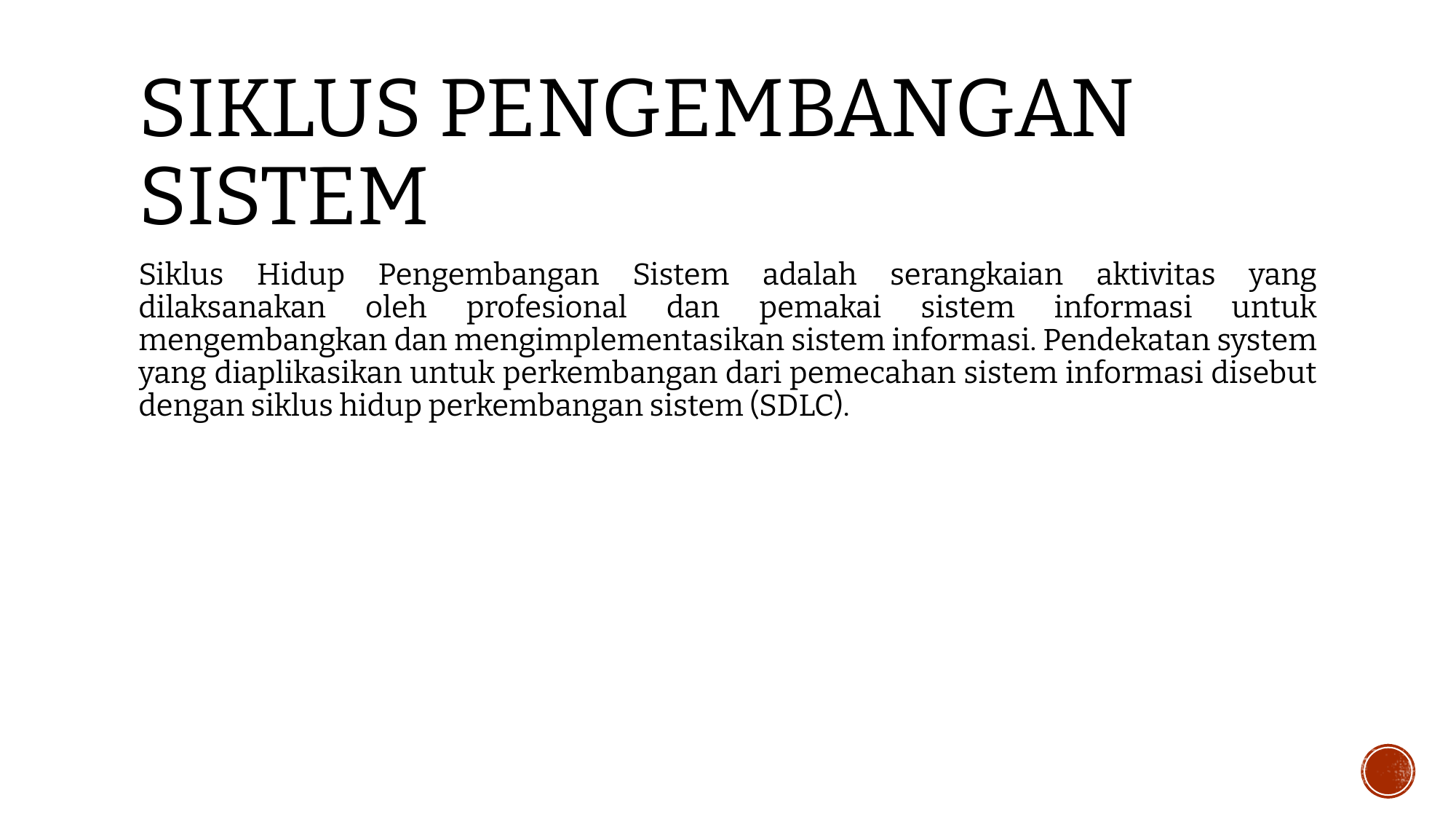

# Siklus pengembangan sistem
Siklus Hidup Pengembangan Sistem adalah serangkaian aktivitas yang dilaksanakan oleh profesional dan pemakai sistem informasi untuk mengembangkan dan mengimplementasikan sistem informasi. Pendekatan system yang diaplikasikan untuk perkembangan dari pemecahan sistem informasi disebut dengan siklus hidup perkembangan sistem (SDLC).